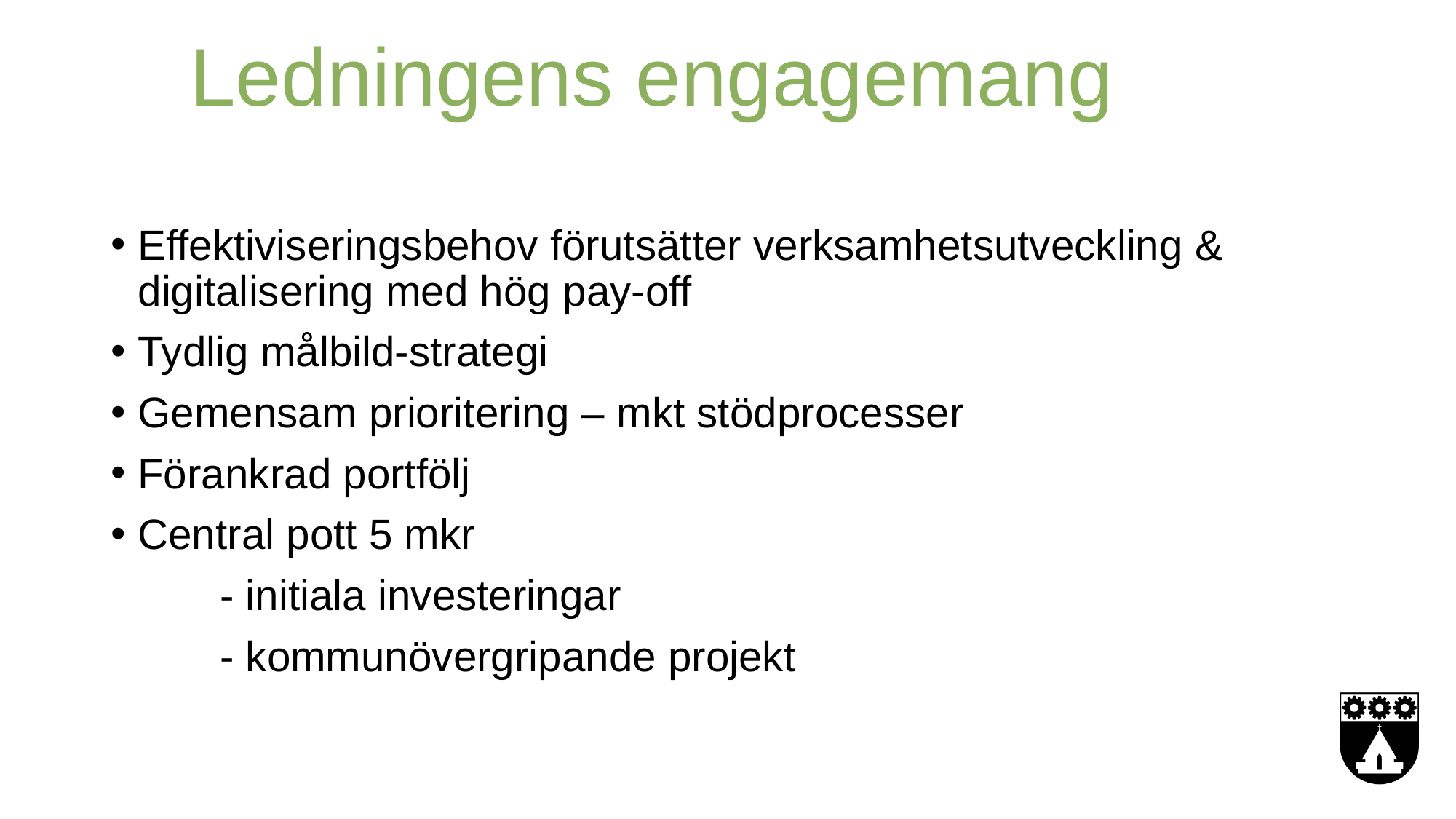

# Ledningens engagemang
Effektiviseringsbehov förutsätter verksamhetsutveckling & digitalisering med hög pay-off
Tydlig målbild-strategi
Gemensam prioritering – mkt stödprocesser
Förankrad portfölj
Central pott 5 mkr
	- initiala investeringar
	- kommunövergripande projekt